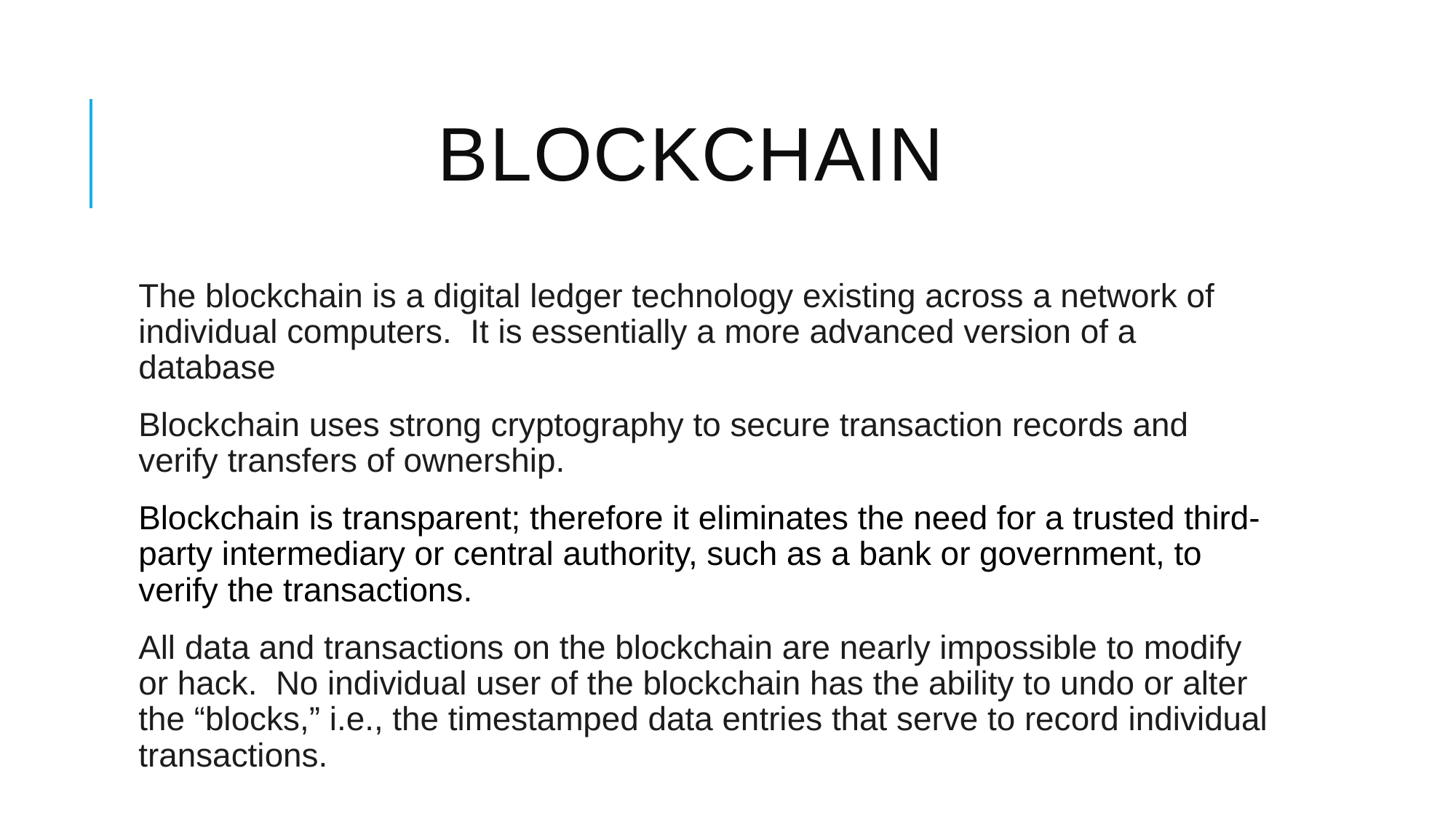

# BLOCKCHAIN
The blockchain is a digital ledger technology existing across a network of individual computers.  It is essentially a more advanced version of a database
Blockchain uses strong cryptography to secure transaction records and verify transfers of ownership.
Blockchain is transparent; therefore it eliminates the need for a trusted third-party intermediary or central authority, such as a bank or government, to verify the transactions.
All data and transactions on the blockchain are nearly impossible to modify or hack.  No individual user of the blockchain has the ability to undo or alter the “blocks,” i.e., the timestamped data entries that serve to record individual transactions.